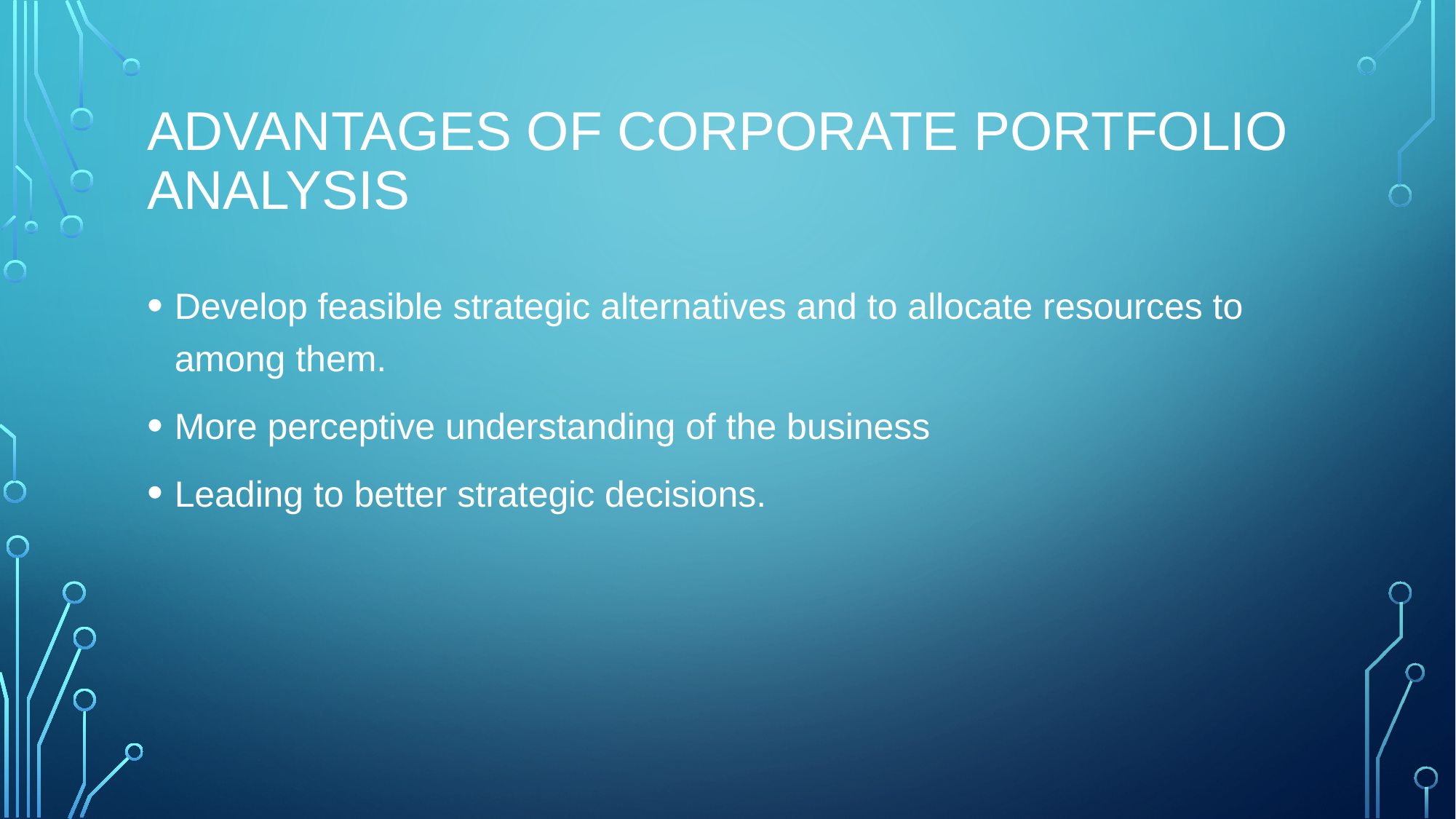

# Advantages of corporate portfolio analysis
Develop feasible strategic alternatives and to allocate resources to among them.
More perceptive understanding of the business
Leading to better strategic decisions.